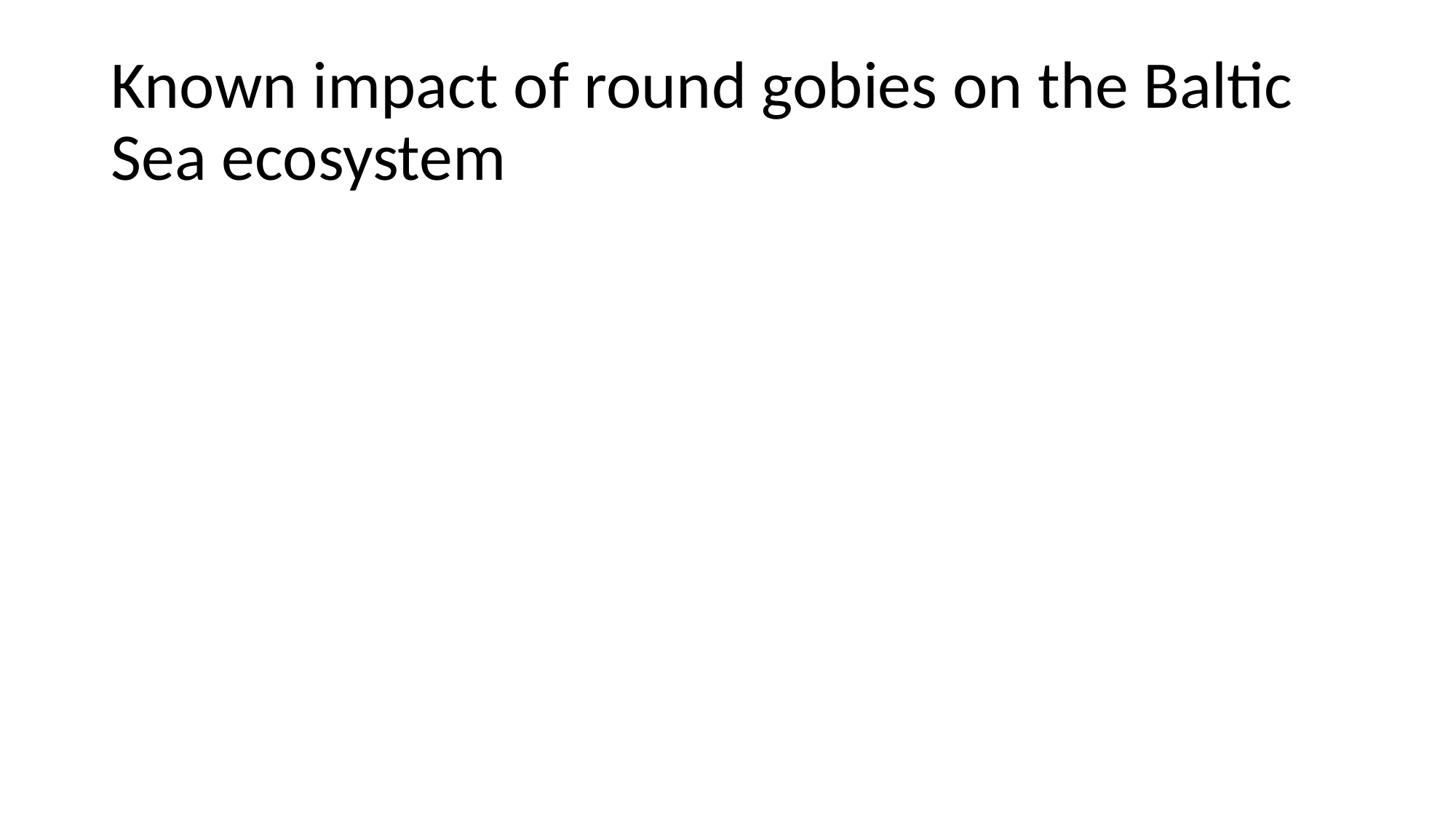

# Known impact of round gobies on the Baltic Sea ecosystem